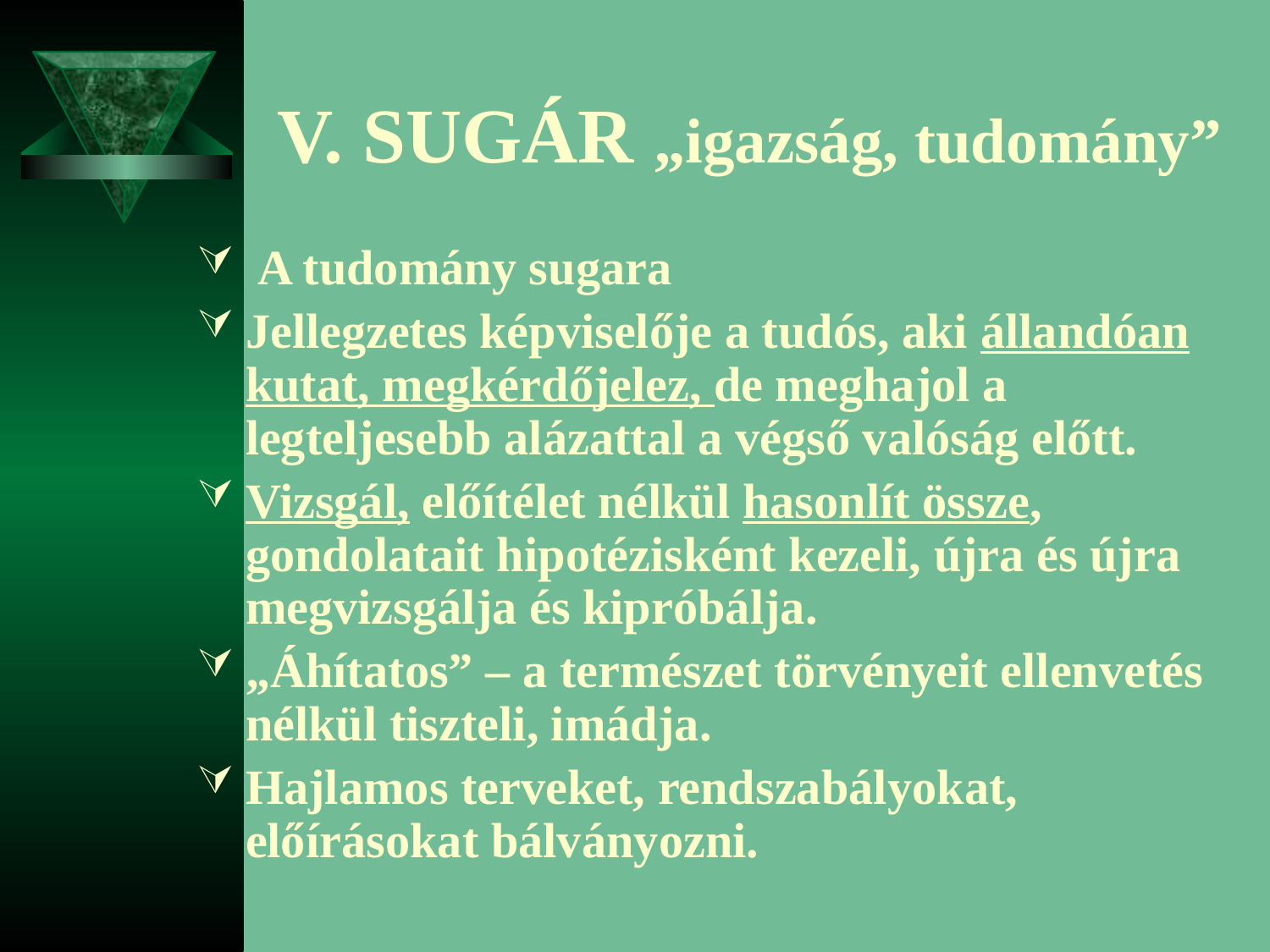

# V. SUGÁR „igazság, tudomány”
 A tudomány sugara
Jellegzetes képviselője a tudós, aki állandóan kutat, megkérdőjelez, de meghajol a legteljesebb alázattal a végső valóság előtt.
Vizsgál, előítélet nélkül hasonlít össze, gondolatait hipotézisként kezeli, újra és újra megvizsgálja és kipróbálja.
„Áhítatos” – a természet törvényeit ellenvetés nélkül tiszteli, imádja.
Hajlamos terveket, rendszabályokat, előírásokat bálványozni.